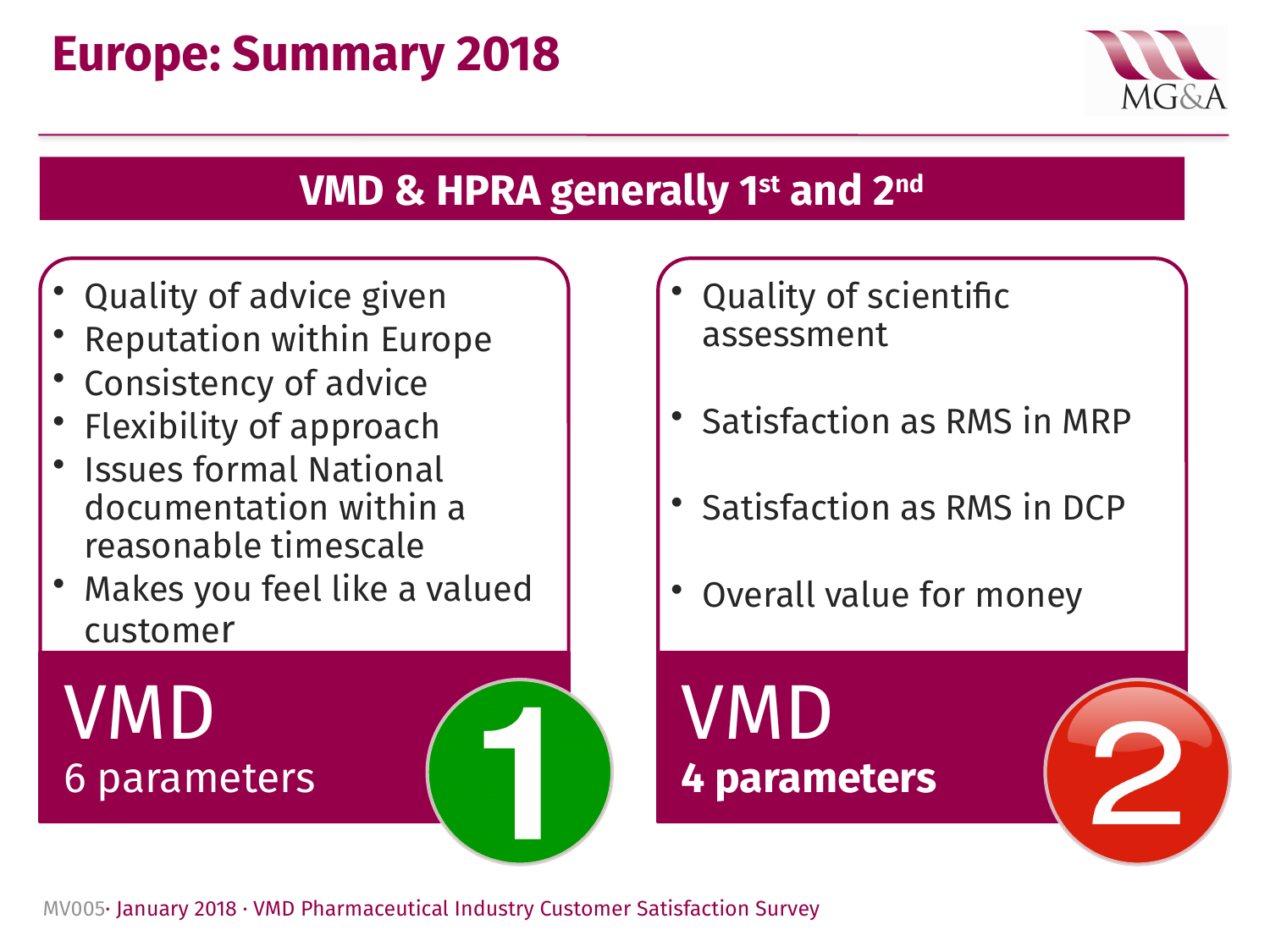

# Europe: Summary 2018
VMD & HPRA generally 1st and 2nd
Quality of advice given
Reputation within Europe
Consistency of advice
Flexibility of approach
Issues formal National documentation within a reasonable timescale
Makes you feel like a valued customer
VMD         6 parameters
Quality of scientific assessment

Satisfaction as RMS in MRP

Satisfaction as RMS in DCP

Overall value for money
VMD         4 parameters